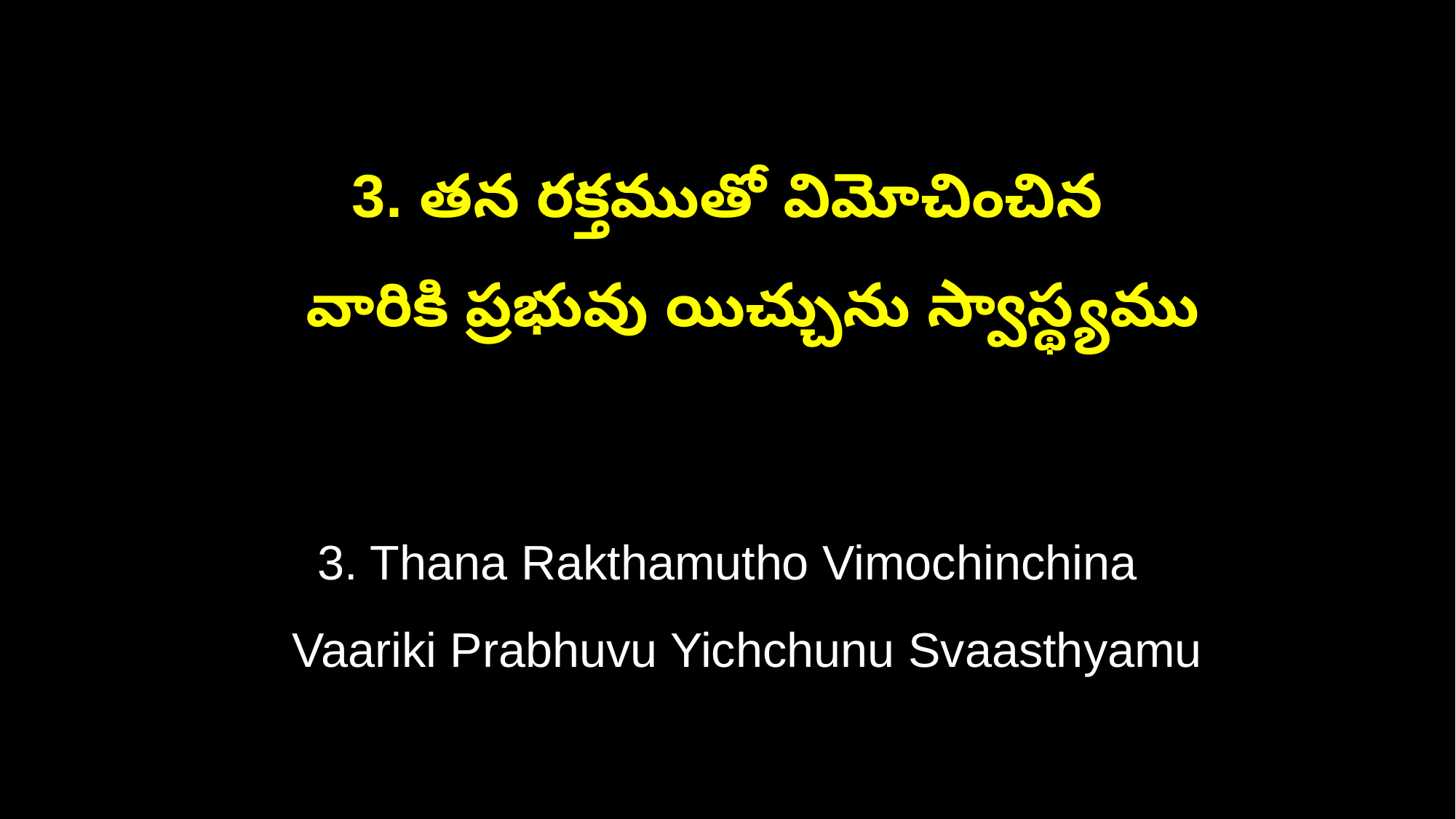

3. తన రక్తముతో విమోచించిన
   వారికి ప్రభువు యిచ్చును స్వాస్థ్యము
3. Thana Rakthamutho Vimochinchina
   Vaariki Prabhuvu Yichchunu Svaasthyamu